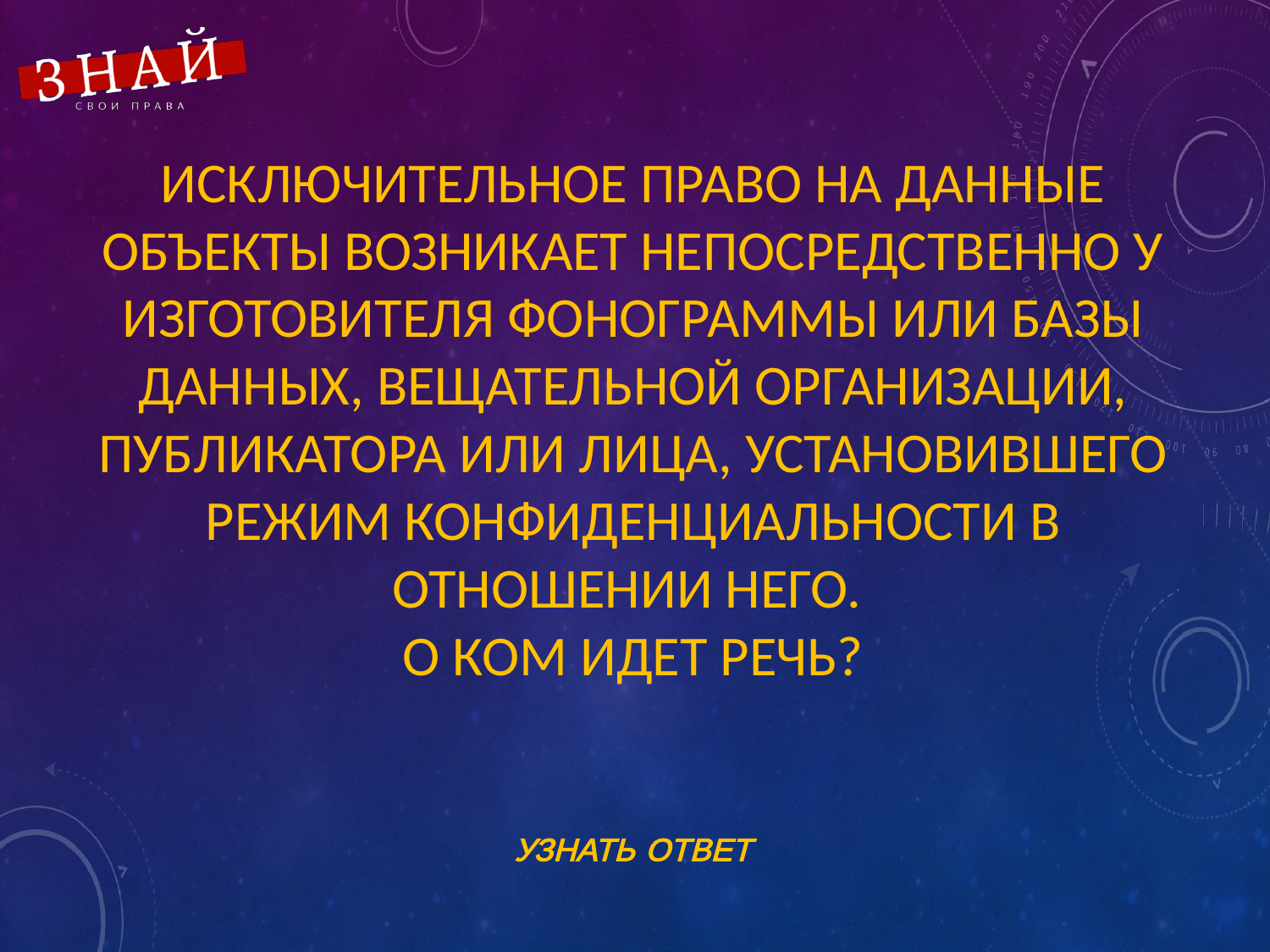

# Исключительное право на данные объекты возникает непосредственно у изготовителя фонограммы или базы данных, вещательной организации, публикатора или лица, установившего режим конфиденциальности в отношении НЕГО. О ком идет речь?